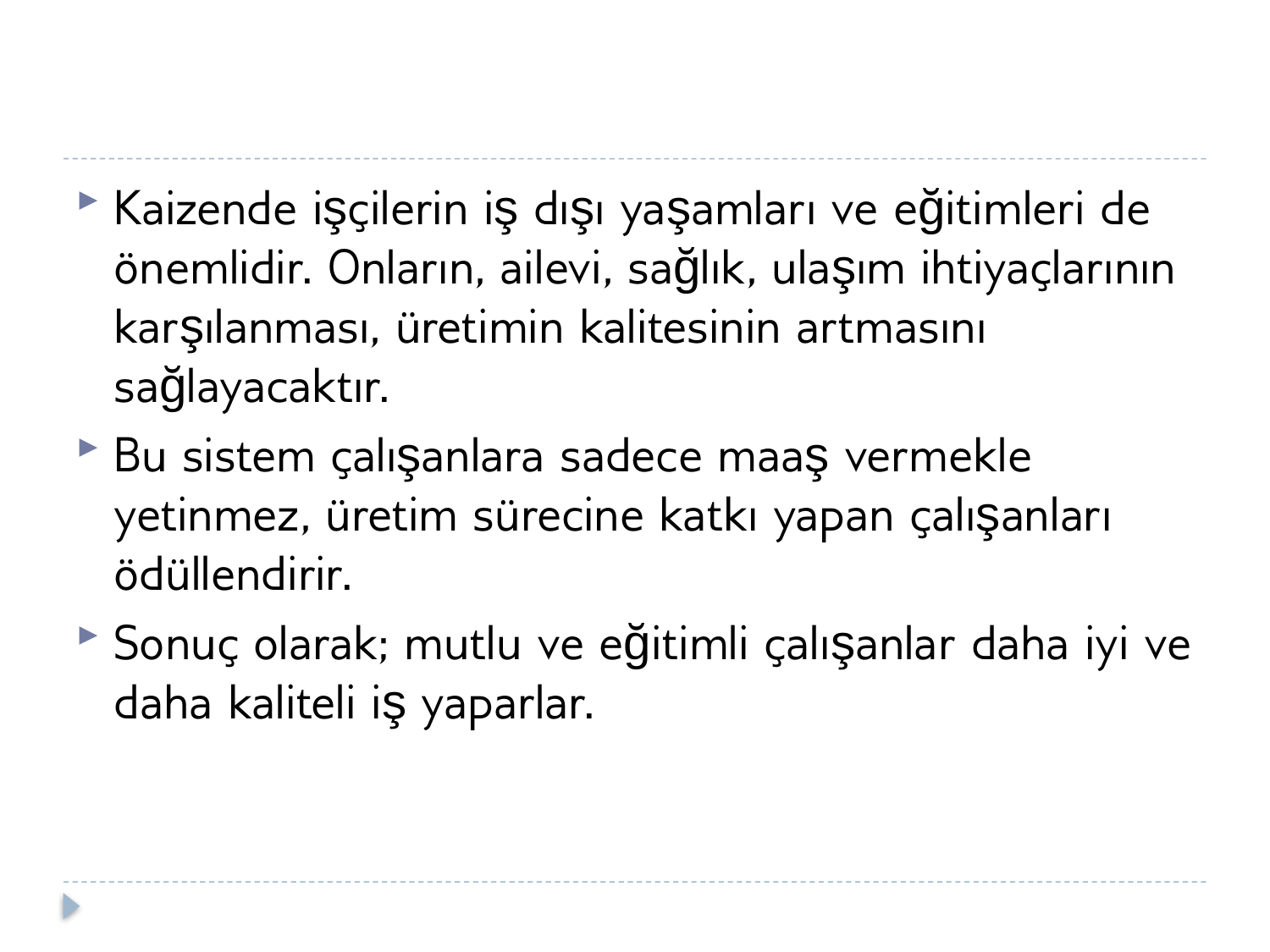

#
Kaizende işçilerin iş dışı yaşamları ve eğitimleri de önemlidir. Onların, ailevi, sağlık, ulaşım ihtiyaçlarının karşılanması, üretimin kalitesinin artmasını sağlayacaktır.
Bu sistem çalışanlara sadece maaş vermekle yetinmez, üretim sürecine katkı yapan çalışanları ödüllendirir.
Sonuç olarak; mutlu ve eğitimli çalışanlar daha iyi ve daha kaliteli iş yaparlar.